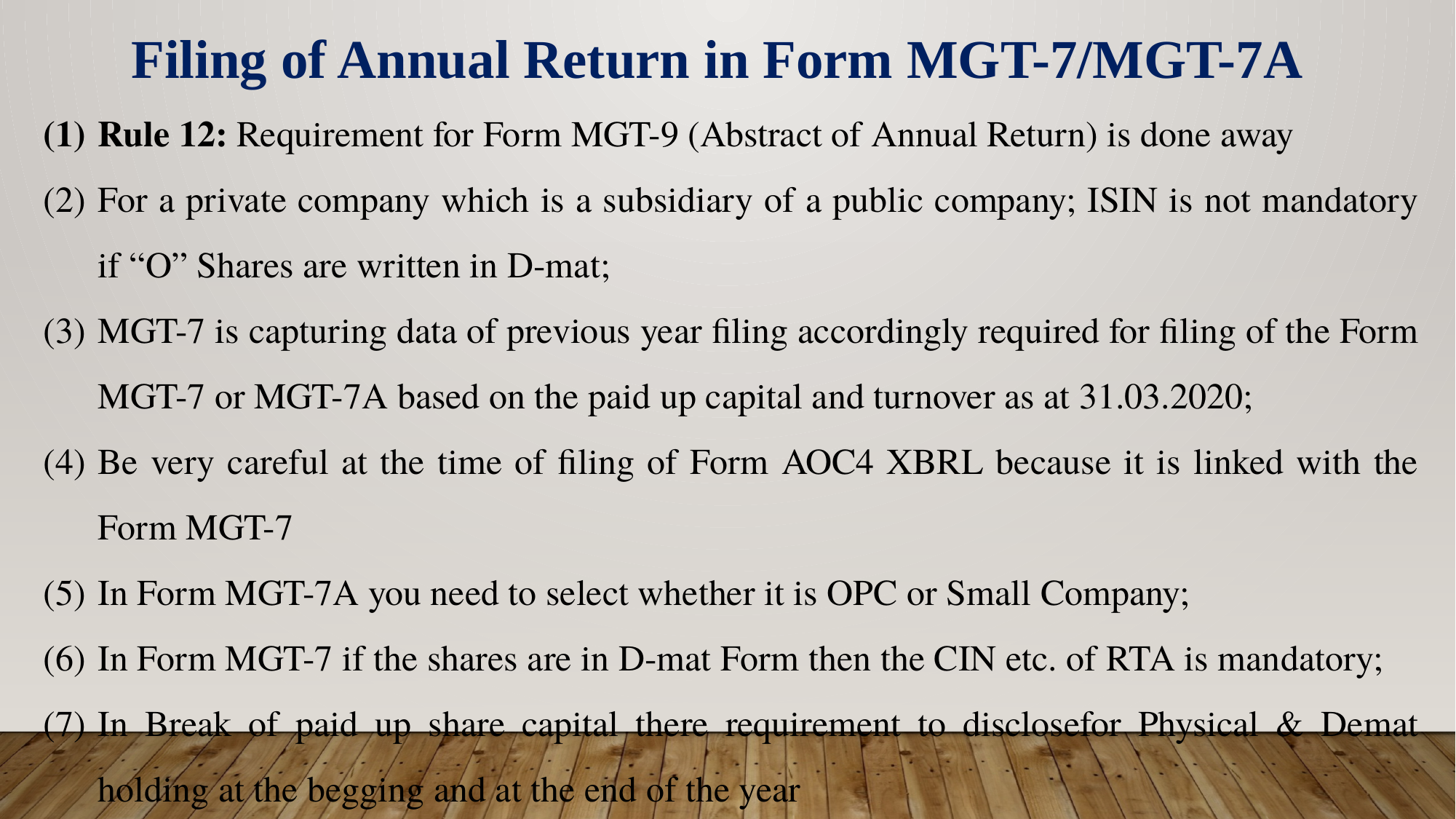

Filing of Annual Return in Form MGT-7/MGT-7A
Rule 12: Requirement for Form MGT-9 (Abstract of Annual Return) is done away
For a private company which is a subsidiary of a public company; ISIN is not mandatory if “O” Shares are written in D-mat;
MGT-7 is capturing data of previous year filing accordingly required for filing of the Form MGT-7 or MGT-7A based on the paid up capital and turnover as at 31.03.2020;
Be very careful at the time of filing of Form AOC4 XBRL because it is linked with the Form MGT-7
In Form MGT-7A you need to select whether it is OPC or Small Company;
In Form MGT-7 if the shares are in D-mat Form then the CIN etc. of RTA is mandatory;
In Break of paid up share capital there requirement to disclosefor Physical & Demat holding at the begging and at the end of the year